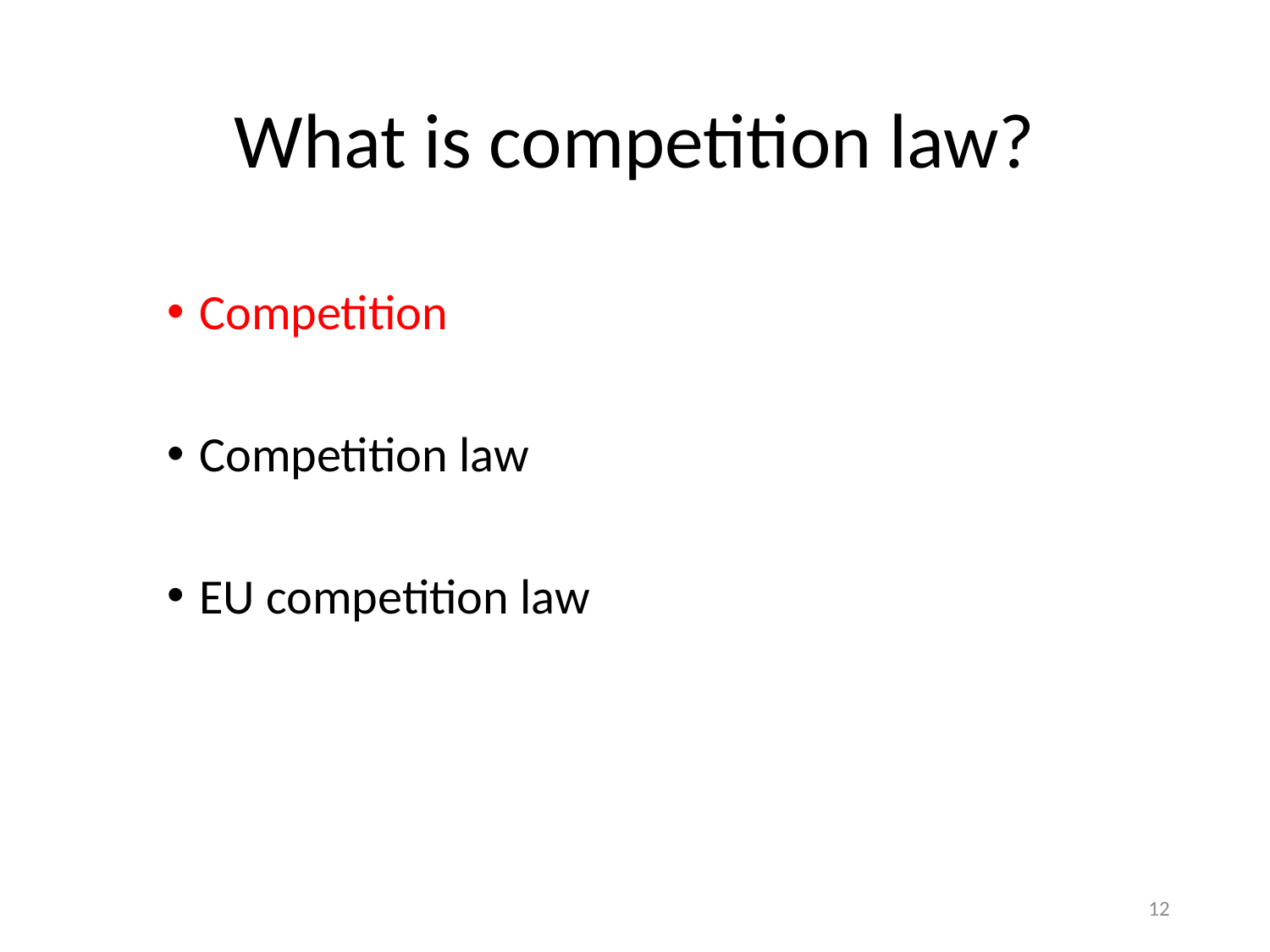

# What is competition law?
Competition

Competition law

EU competition law
12